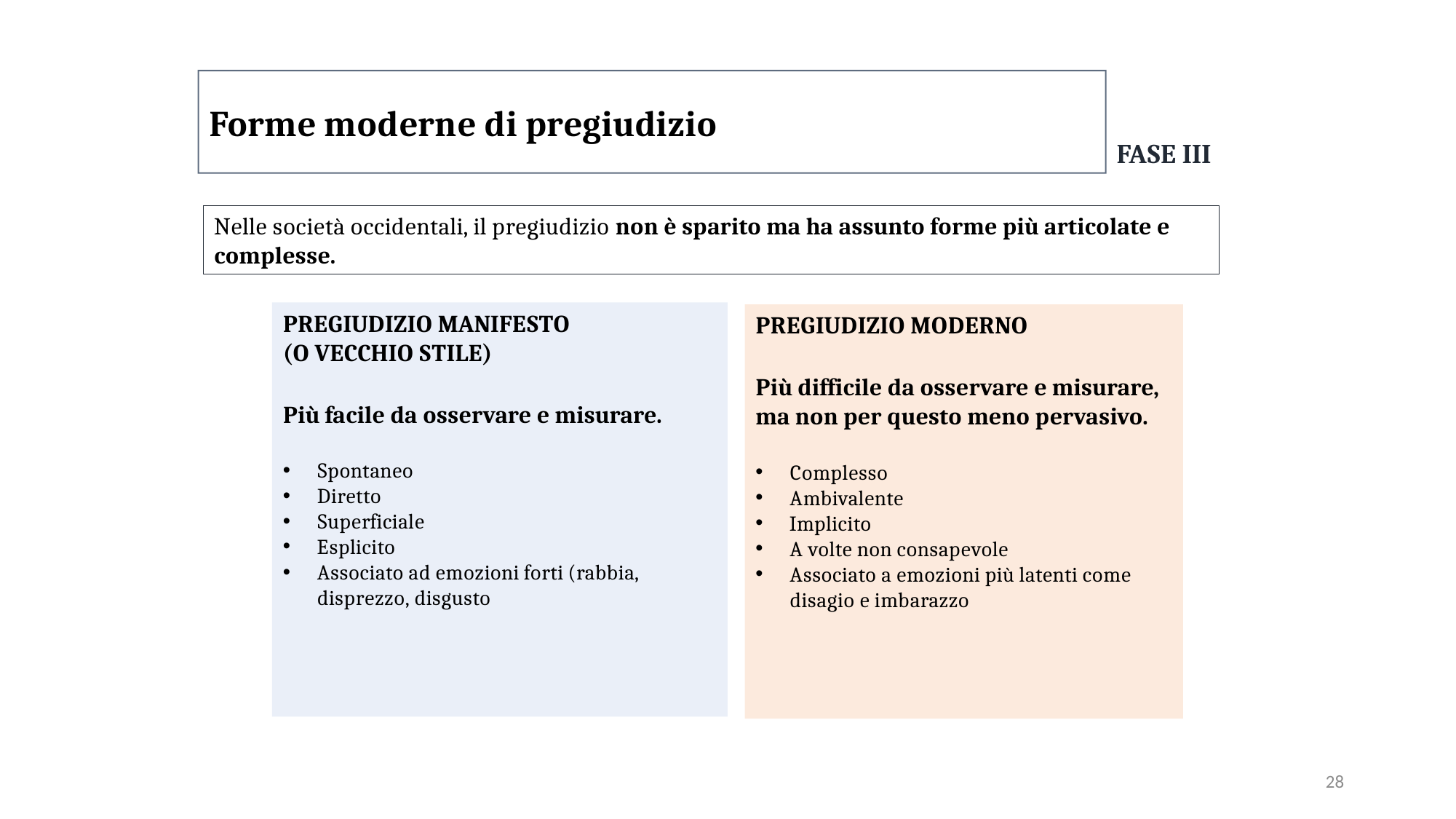

Forme moderne di pregiudizio
FASE III
Nelle società occidentali, il pregiudizio non è sparito ma ha assunto forme più articolate e complesse.
PREGIUDIZIO MANIFESTO
(O VECCHIO STILE)

Più facile da osservare e misurare.

Spontaneo
Diretto
Superficiale
Esplicito
Associato ad emozioni forti (rabbia, disprezzo, disgusto

PREGIUDIZIO MODERNO

Più difficile da osservare e misurare, ma non per questo meno pervasivo.

Complesso
Ambivalente
Implicito
A volte non consapevole
Associato a emozioni più latenti come disagio e imbarazzo

28